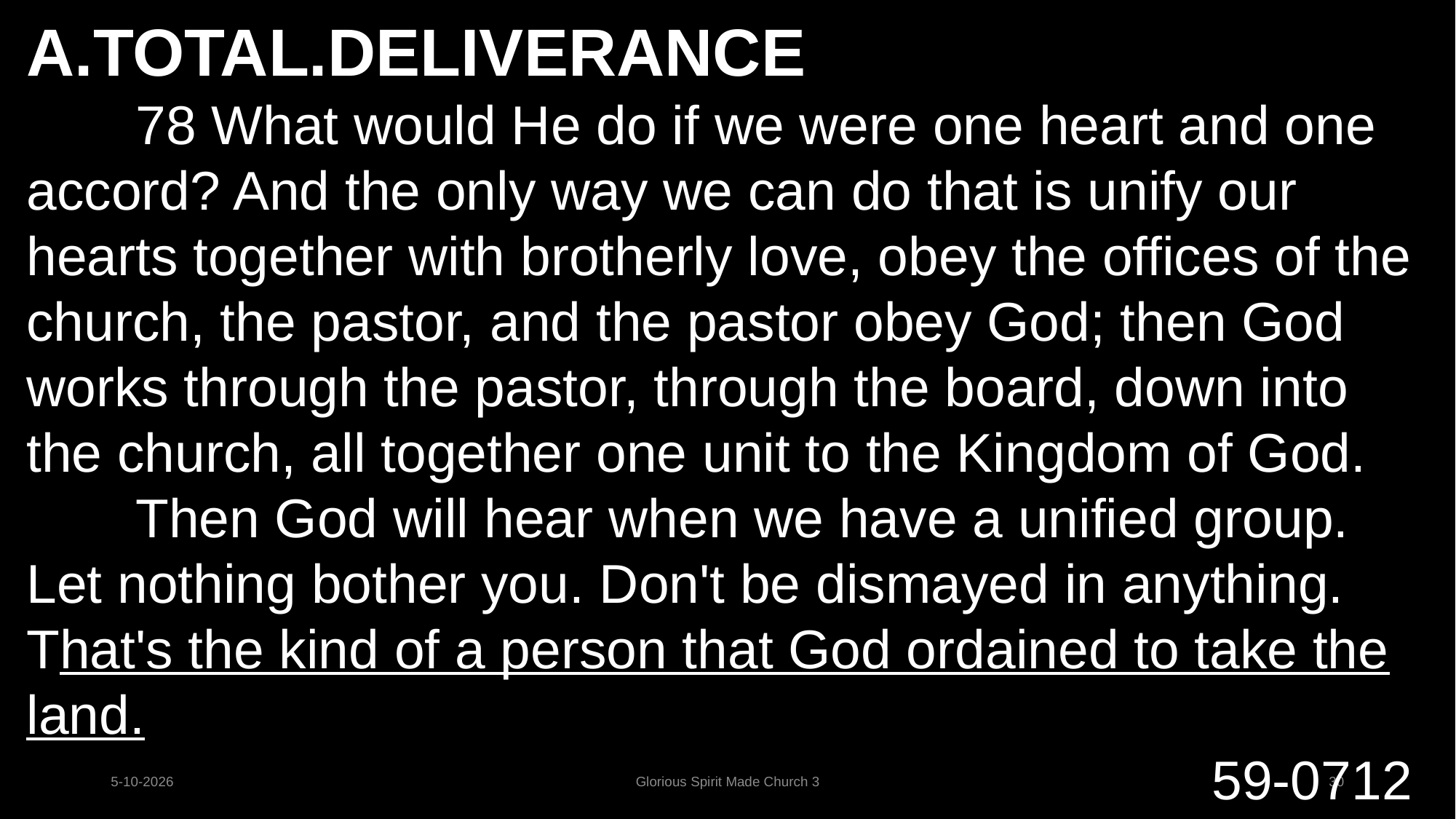

A.TOTAL.DELIVERANCE
	78 What would He do if we were one heart and one accord? And the only way we can do that is unify our hearts together with brotherly love, obey the offices of the church, the pastor, and the pastor obey God; then God works through the pastor, through the board, down into the church, all together one unit to the Kingdom of God.
	Then God will hear when we have a unified group. Let nothing bother you. Don't be dismayed in anything. That's the kind of a person that God ordained to take the land.
59-0712
5-10-2026
Glorious Spirit Made Church 3
30